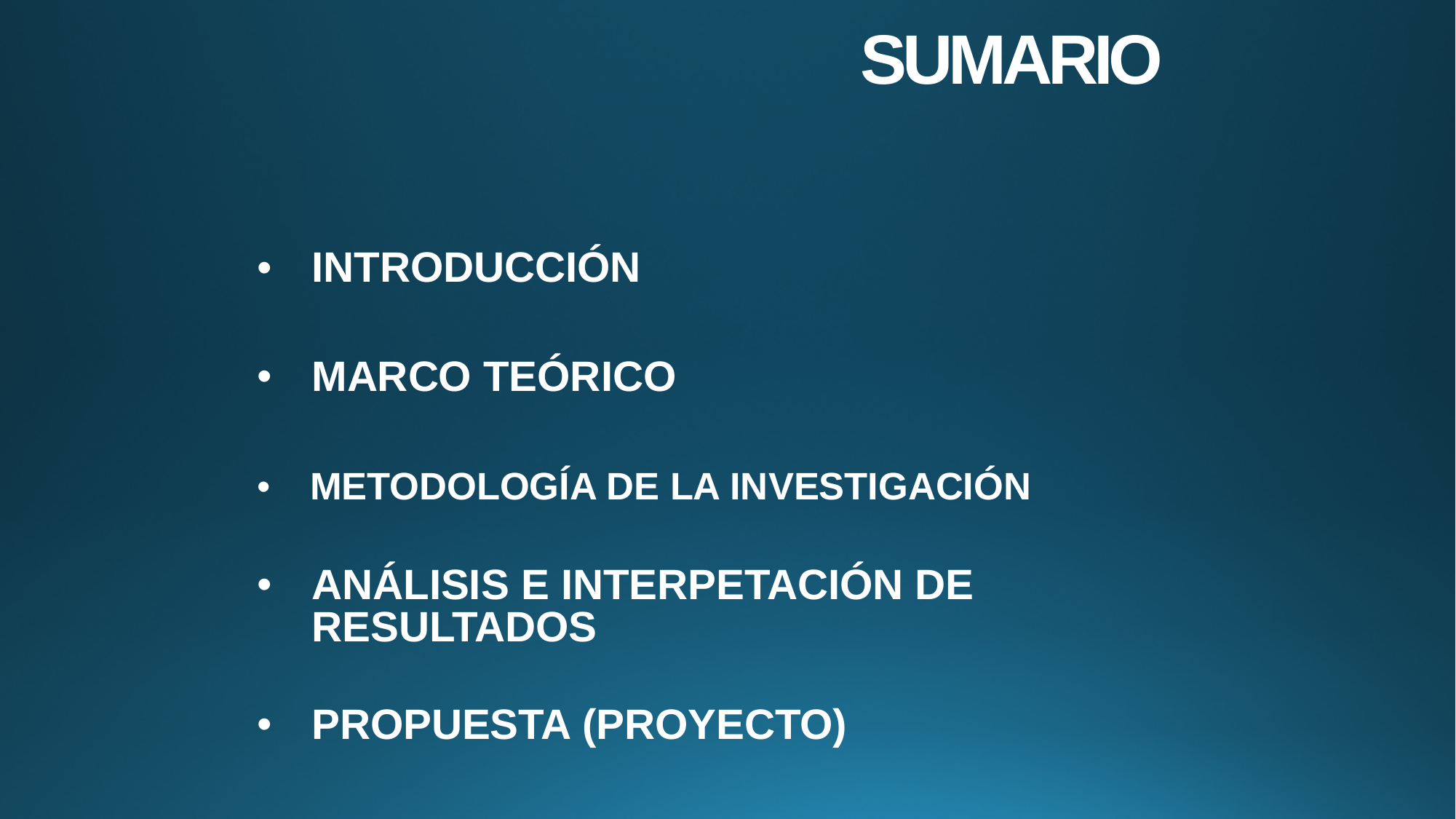

# SUMARIO
INTRODUCCIÓN
MARCO TEÓRICO
METODOLOGÍA DE LA INVESTIGACIÓN
ANÁLISIS E INTERPETACIÓN DE RESULTADOS
PROPUESTA (PROYECTO)